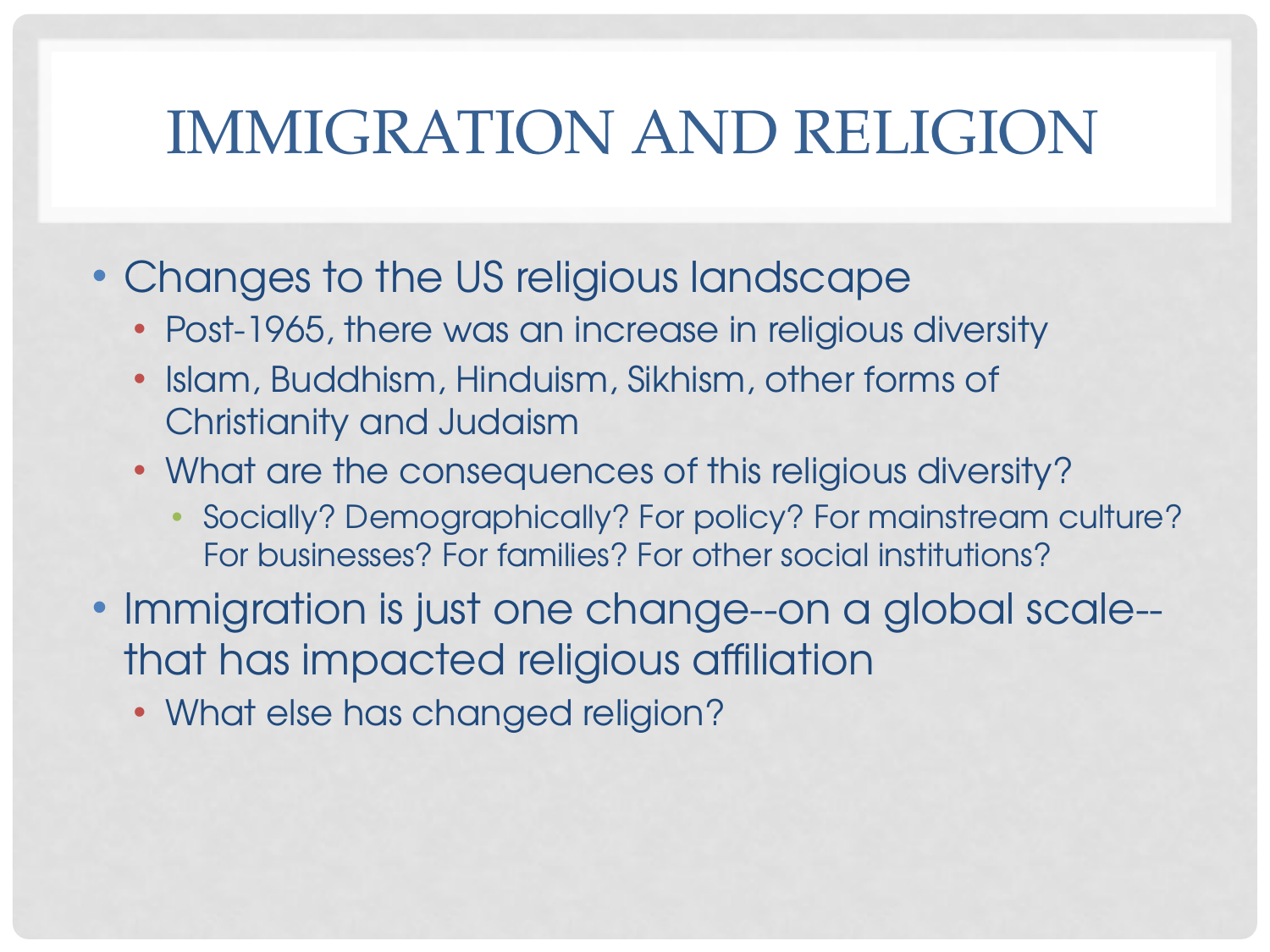

# Immigration and religion
Changes to the US religious landscape
Post-1965, there was an increase in religious diversity
Islam, Buddhism, Hinduism, Sikhism, other forms of Christianity and Judaism
What are the consequences of this religious diversity?
Socially? Demographically? For policy? For mainstream culture? For businesses? For families? For other social institutions?
Immigration is just one change--on a global scale--that has impacted religious affiliation
What else has changed religion?